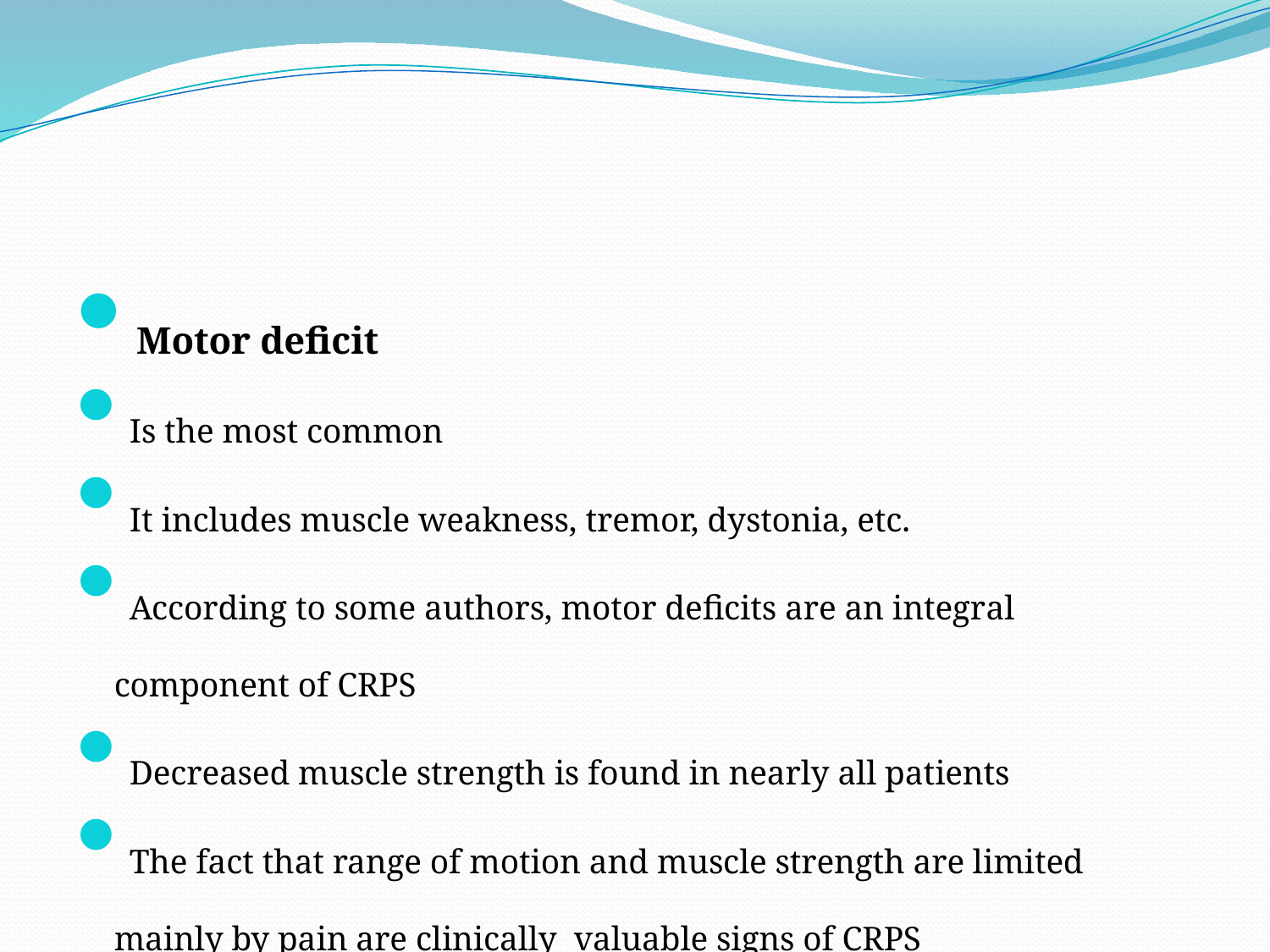

#
Motor deficit
Is the most common
It includes muscle weakness, tremor, dystonia, etc.
According to some authors, motor deficits are an integral component of CRPS
Decreased muscle strength is found in nearly all patients
The fact that range of motion and muscle strength are limited mainly by pain are clinically  valuable signs of CRPS